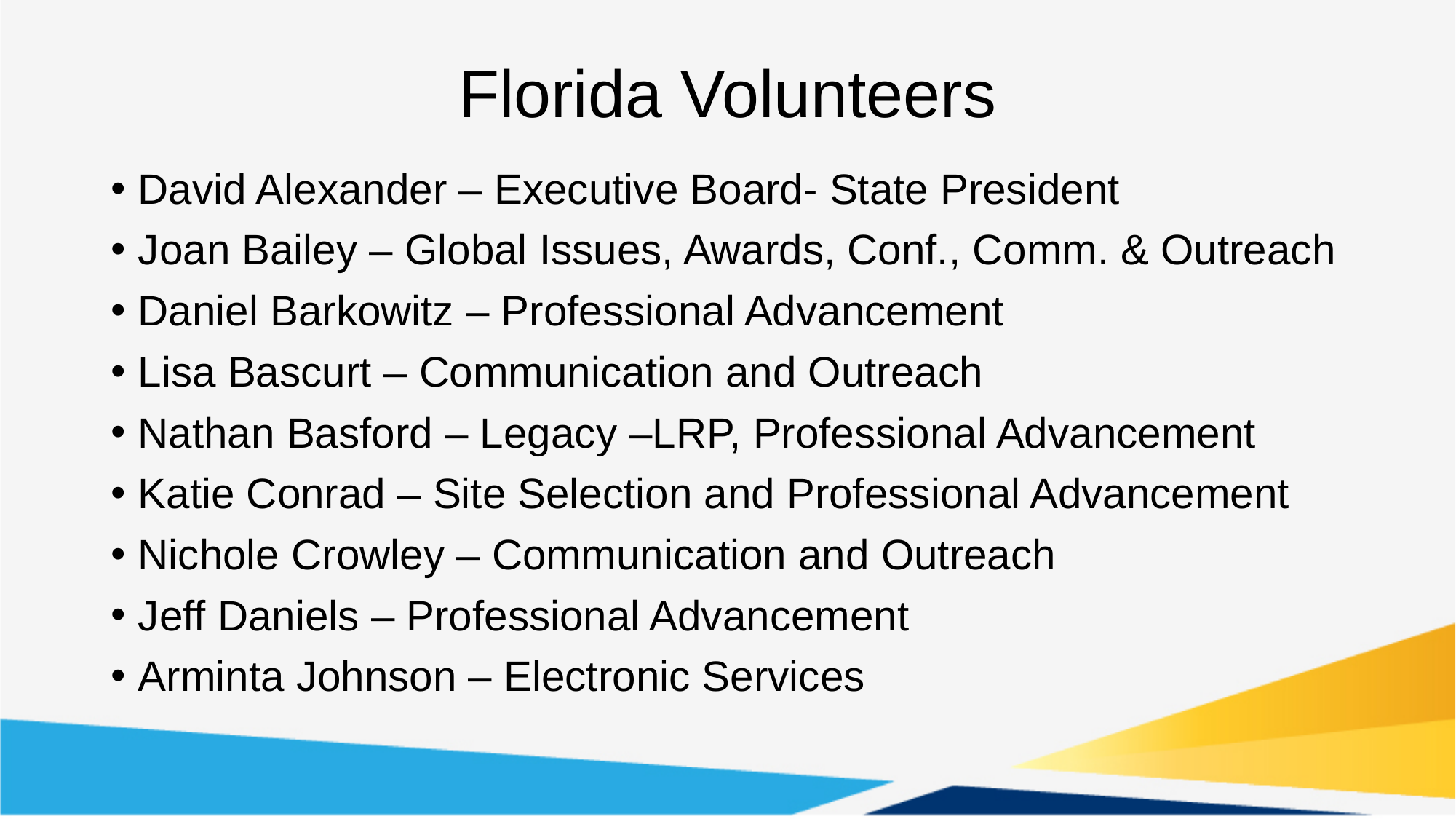

# Florida Volunteers
David Alexander – Executive Board- State President
Joan Bailey – Global Issues, Awards, Conf., Comm. & Outreach
Daniel Barkowitz – Professional Advancement
Lisa Bascurt – Communication and Outreach
Nathan Basford – Legacy –LRP, Professional Advancement
Katie Conrad – Site Selection and Professional Advancement
Nichole Crowley – Communication and Outreach
Jeff Daniels – Professional Advancement
Arminta Johnson – Electronic Services